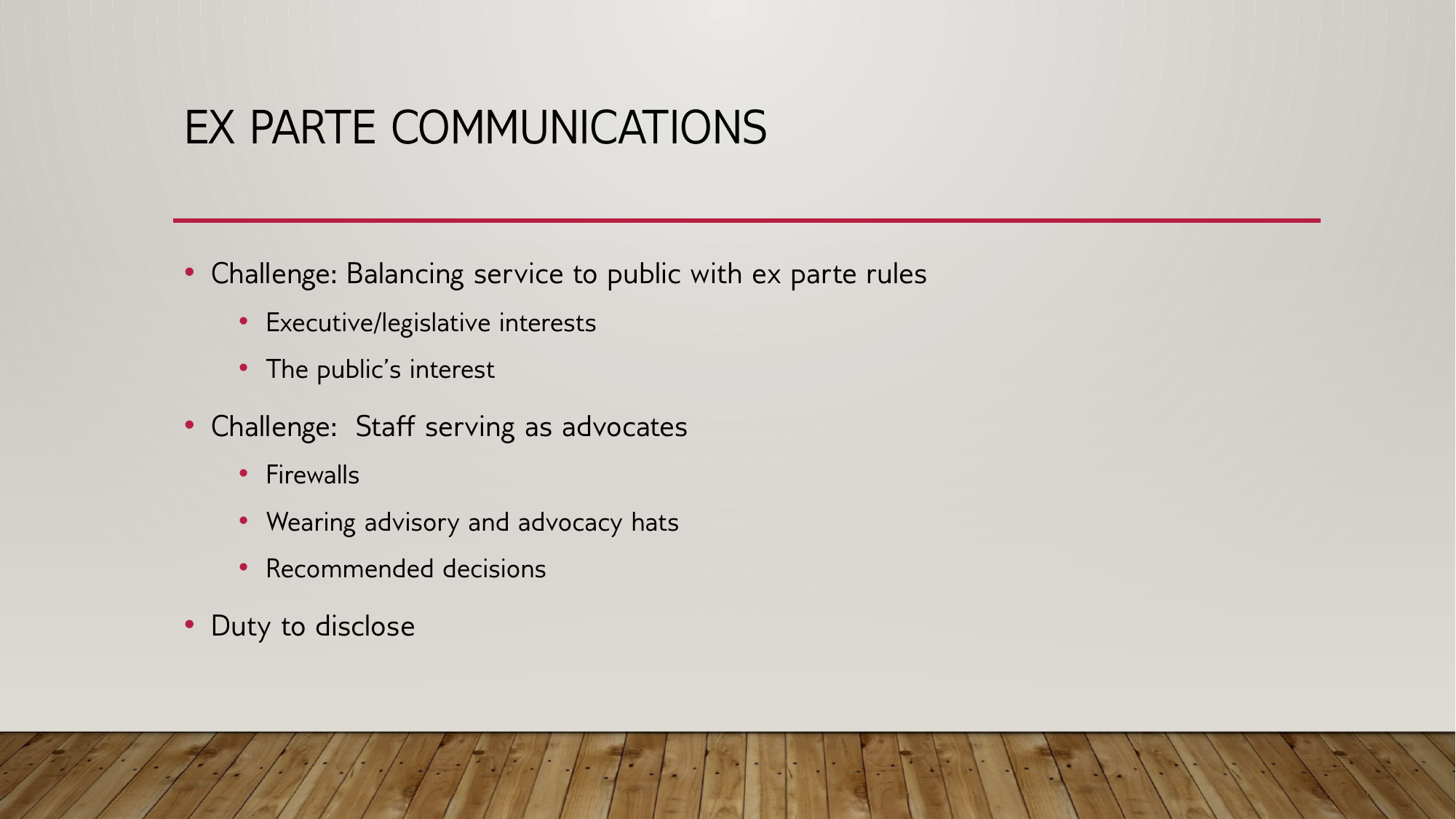

# Ex parte communications
Challenge: Balancing service to public with ex parte rules
Executive/legislative interests
The public’s interest
Challenge:  Staff serving as advocates
Firewalls
Wearing advisory and advocacy hats
Recommended decisions
Duty to disclose